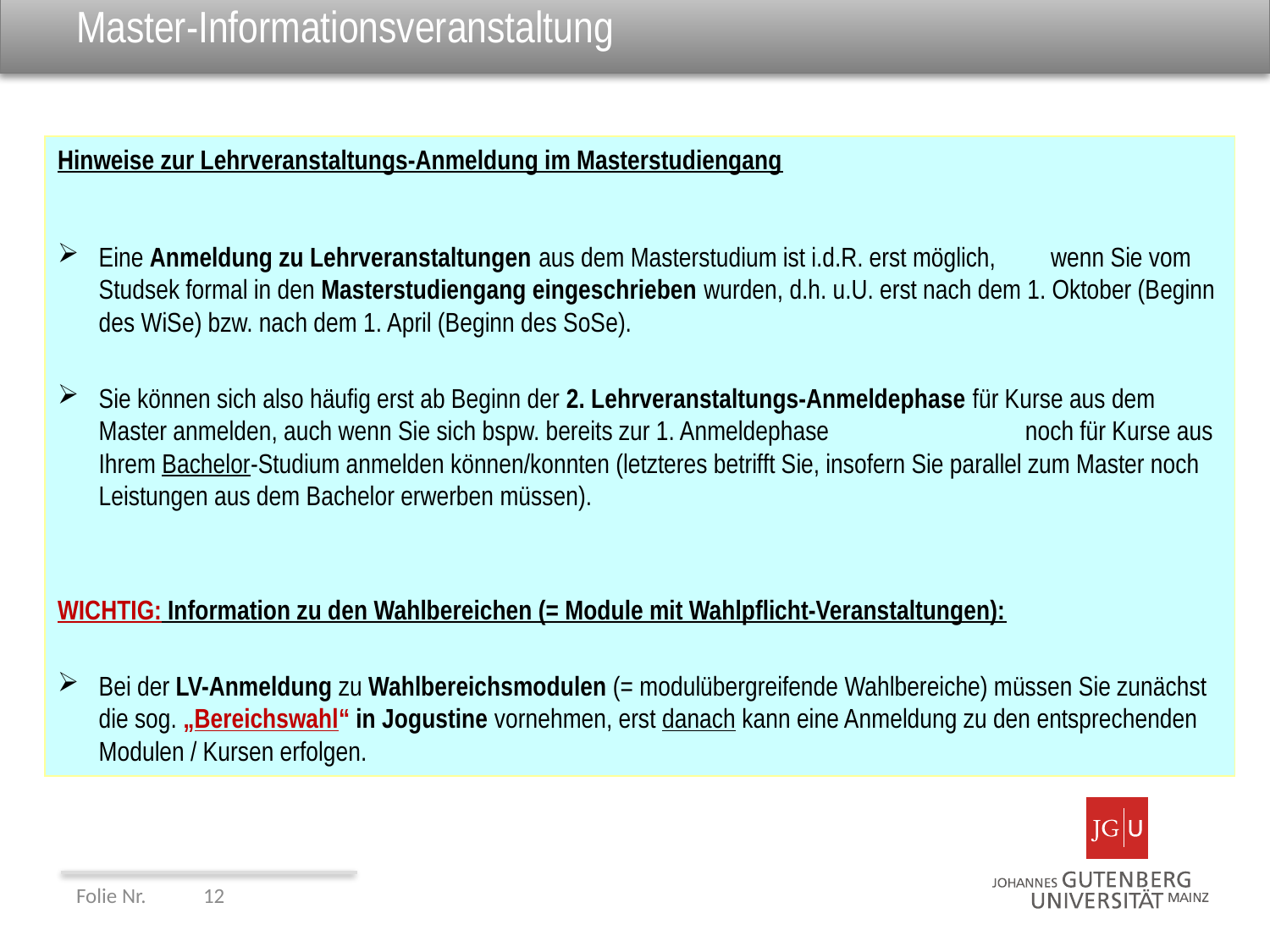

# Master-Informationsveranstaltung
Hinweise zur Lehrveranstaltungs-Anmeldung im Masterstudiengang

Eine Anmeldung zu Lehrveranstaltungen aus dem Masterstudium ist i.d.R. erst möglich,         wenn Sie vom Studsek formal in den Masterstudiengang eingeschrieben wurden, d.h. u.U. erst nach dem 1. Oktober (Beginn des WiSe) bzw. nach dem 1. April (Beginn des SoSe).

Sie können sich also häufig erst ab Beginn der 2. Lehrveranstaltungs-Anmeldephase für Kurse aus dem Master anmelden, auch wenn Sie sich bspw. bereits zur 1. Anmeldephase                                noch für Kurse aus Ihrem Bachelor-Studium anmelden können/konnten (letzteres betrifft Sie, insofern Sie parallel zum Master noch Leistungen aus dem Bachelor erwerben müssen).

WICHTIG: Information zu den Wahlbereichen (= Module mit Wahlpflicht-Veranstaltungen):

Bei der LV-Anmeldung zu Wahlbereichsmodulen (= modulübergreifende Wahlbereiche) müssen Sie zunächst die sog. „Bereichswahl“ in Jogustine vornehmen, erst danach kann eine Anmeldung zu den entsprechenden Modulen / Kursen erfolgen.

Folie Nr. 	12